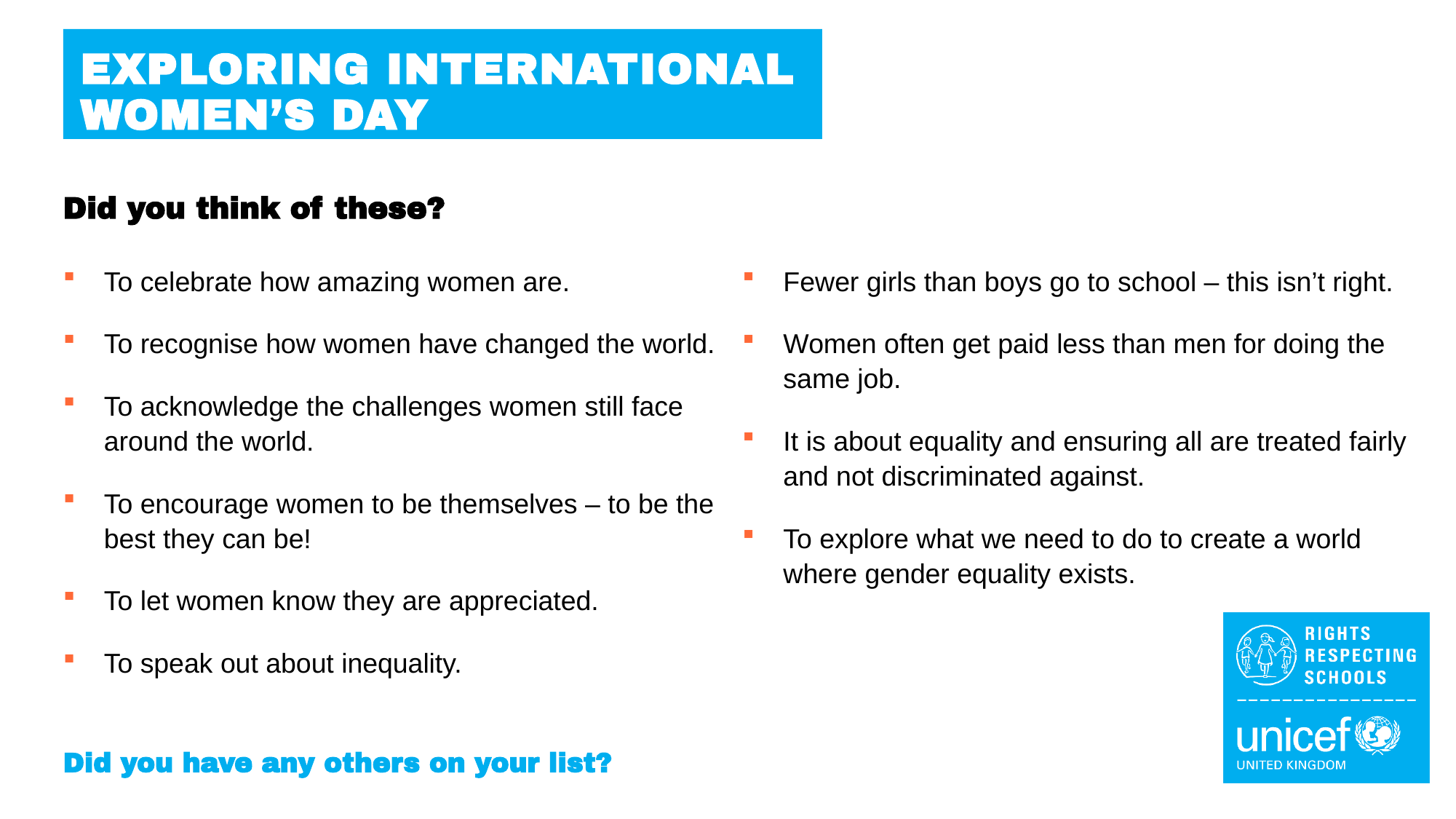

EXPLORING INTERNATIONAL WOMEN’S DAY
Did you think of these?
To celebrate how amazing women are.
To recognise how women have changed the world.
To acknowledge the challenges women still face around the world.
To encourage women to be themselves – to be the best they can be!
To let women know they are appreciated.
To speak out about inequality.
Fewer girls than boys go to school – this isn’t right.
Women often get paid less than men for doing the same job.
It is about equality and ensuring all are treated fairly and not discriminated against.
To explore what we need to do to create a world where gender equality exists.
Did you have any others on your list?